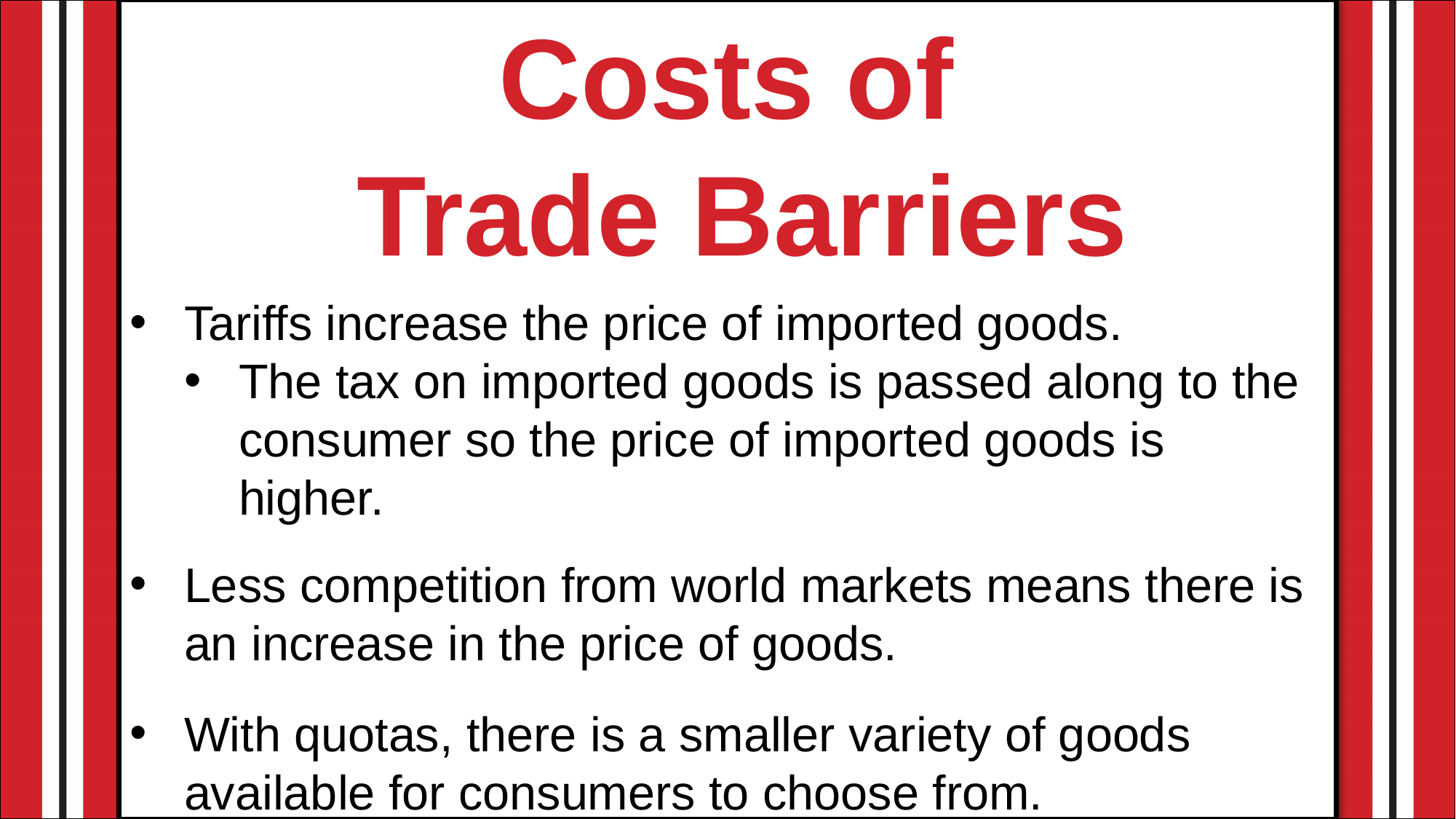

Costs of
Trade Barriers
Tariffs increase the price of imported goods.
The tax on imported goods is passed along to the consumer so the price of imported goods is higher.

Less competition from world markets means there is an increase in the price of goods.

With quotas, there is a smaller variety of goods available for consumers to choose from.